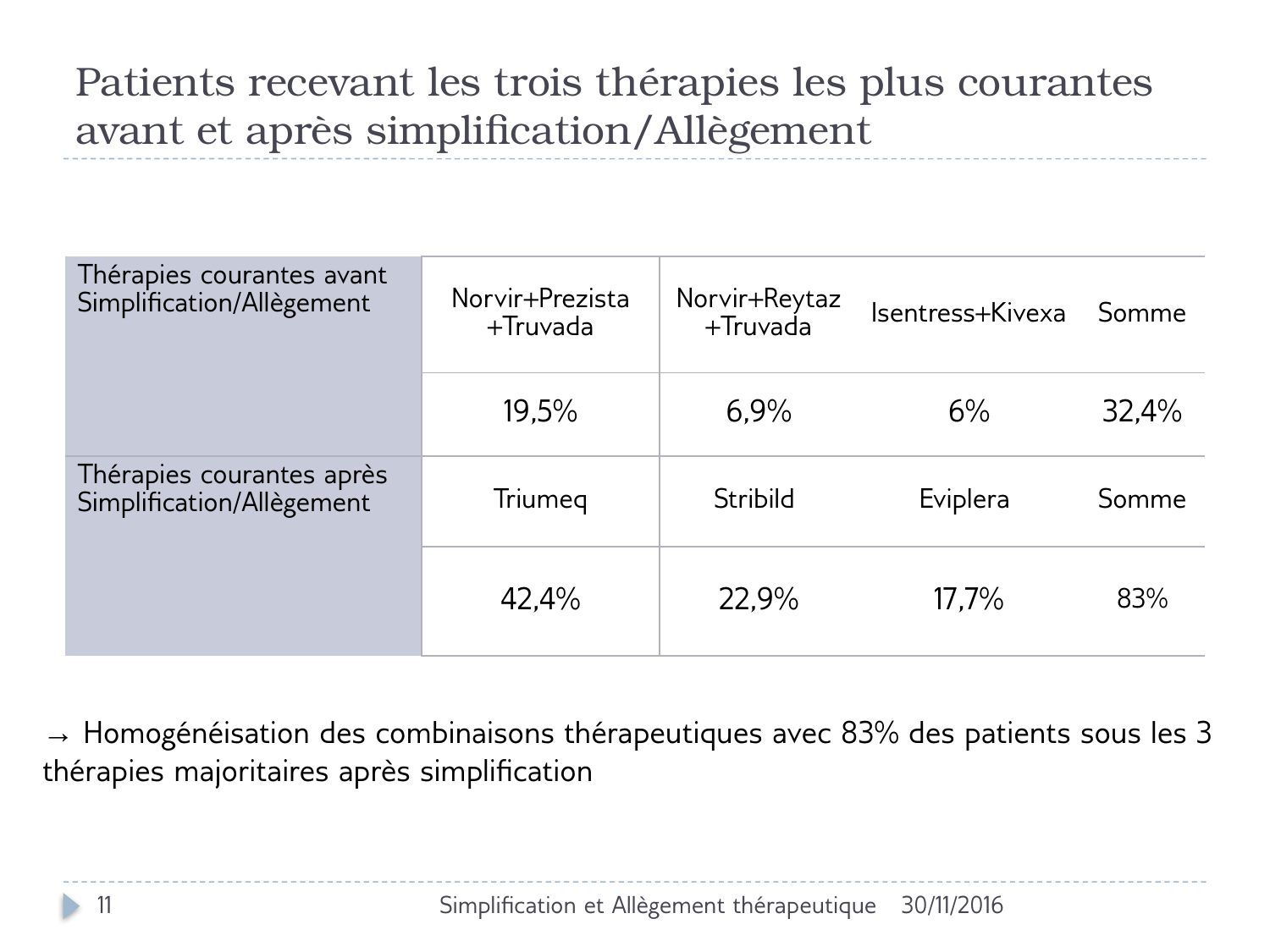

# Patients recevant les trois thérapies les plus courantes avant et après simplification/Allègement
| Thérapies courantes avant Simplification/Allègement | Norvir+Prezista +Truvada | Norvir+Reytaz +Truvada | Isentress+Kivexa | Somme |
| --- | --- | --- | --- | --- |
|  | 19,5% | 6,9% | 6% | 32,4% |
| Thérapies courantes après Simplification/Allègement | Triumeq | Stribild | Eviplera | Somme |
|  | 42,4% | 22,9% | 17,7% | 83% |
→ Homogénéisation des combinaisons thérapeutiques avec 83% des patients sous les 3 thérapies majoritaires après simplification
11
Simplification et Allègement thérapeutique
30/11/2016